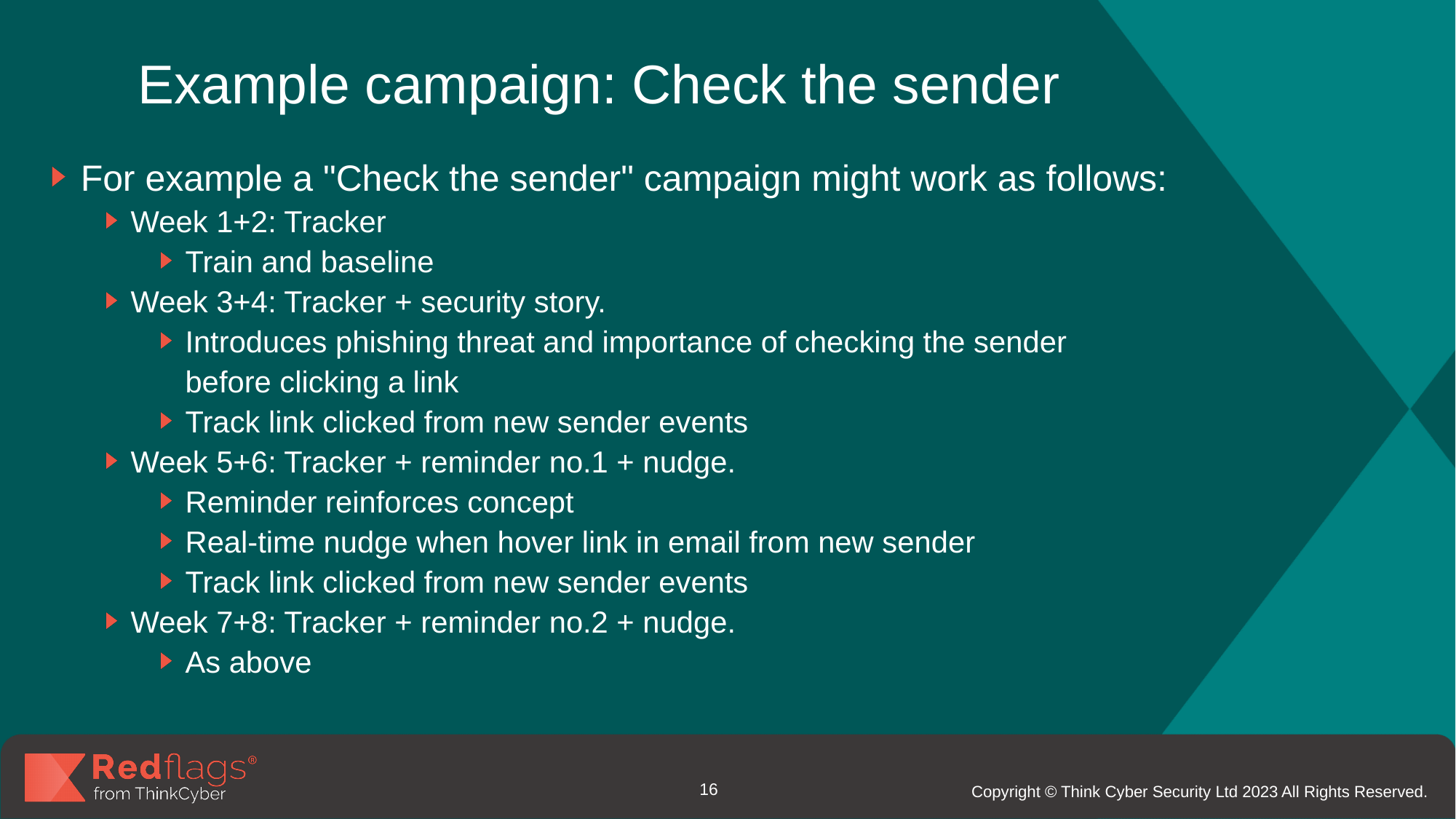

# Example campaign: Check the sender
For example a "Check the sender" campaign might work as follows:
Week 1+2: Tracker
Train and baseline
Week 3+4: Tracker + security story.
Introduces phishing threat and importance of checking the sender
before clicking a link
Track link clicked from new sender events
Week 5+6: Tracker + reminder no.1 + nudge.
Reminder reinforces concept
Real-time nudge when hover link in email from new sender
Track link clicked from new sender events
Week 7+8: Tracker + reminder no.2 + nudge.
As above
16